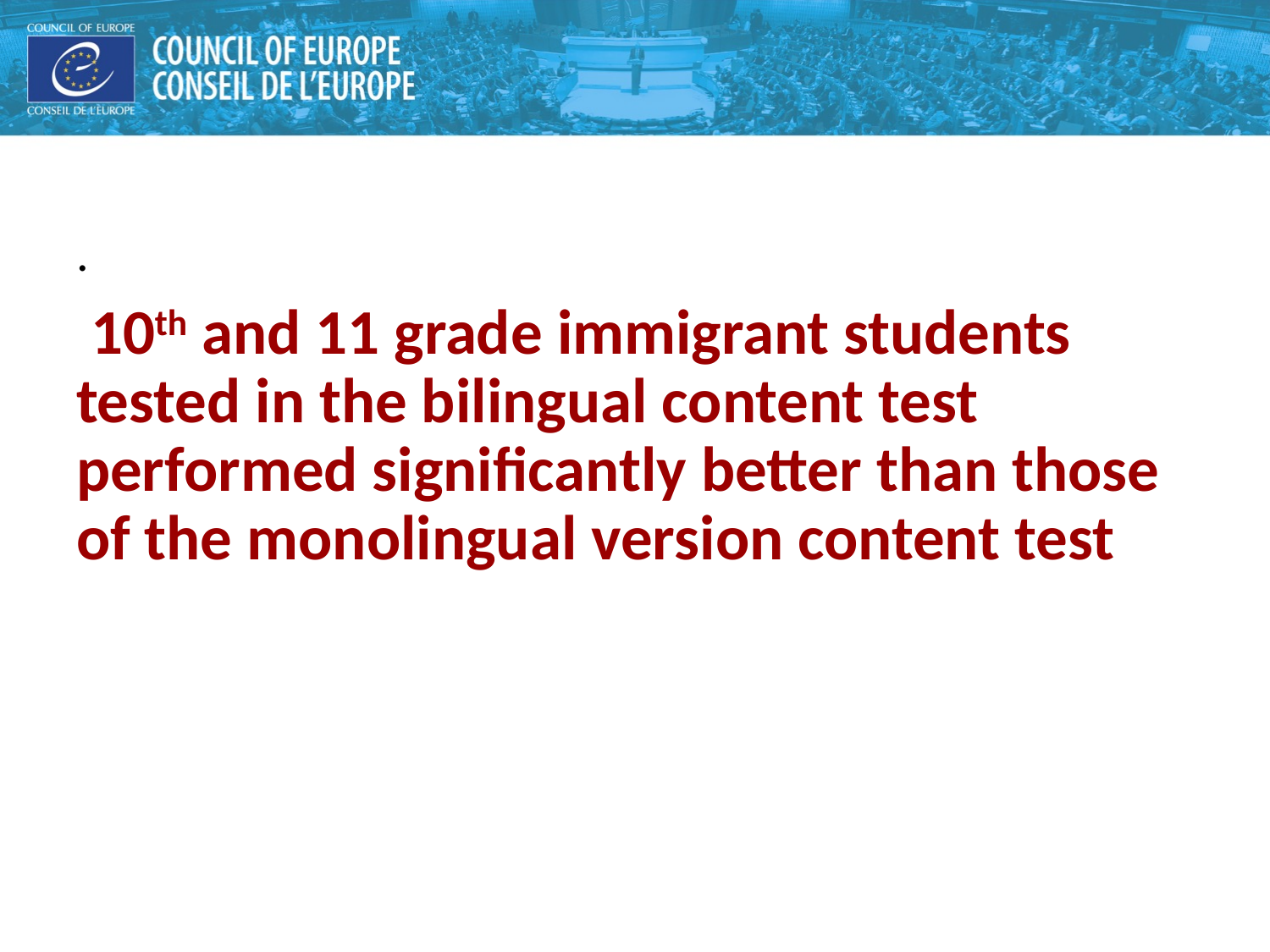

.
 10th and 11 grade immigrant students tested in the bilingual content test  performed significantly better than those of the monolingual version content test